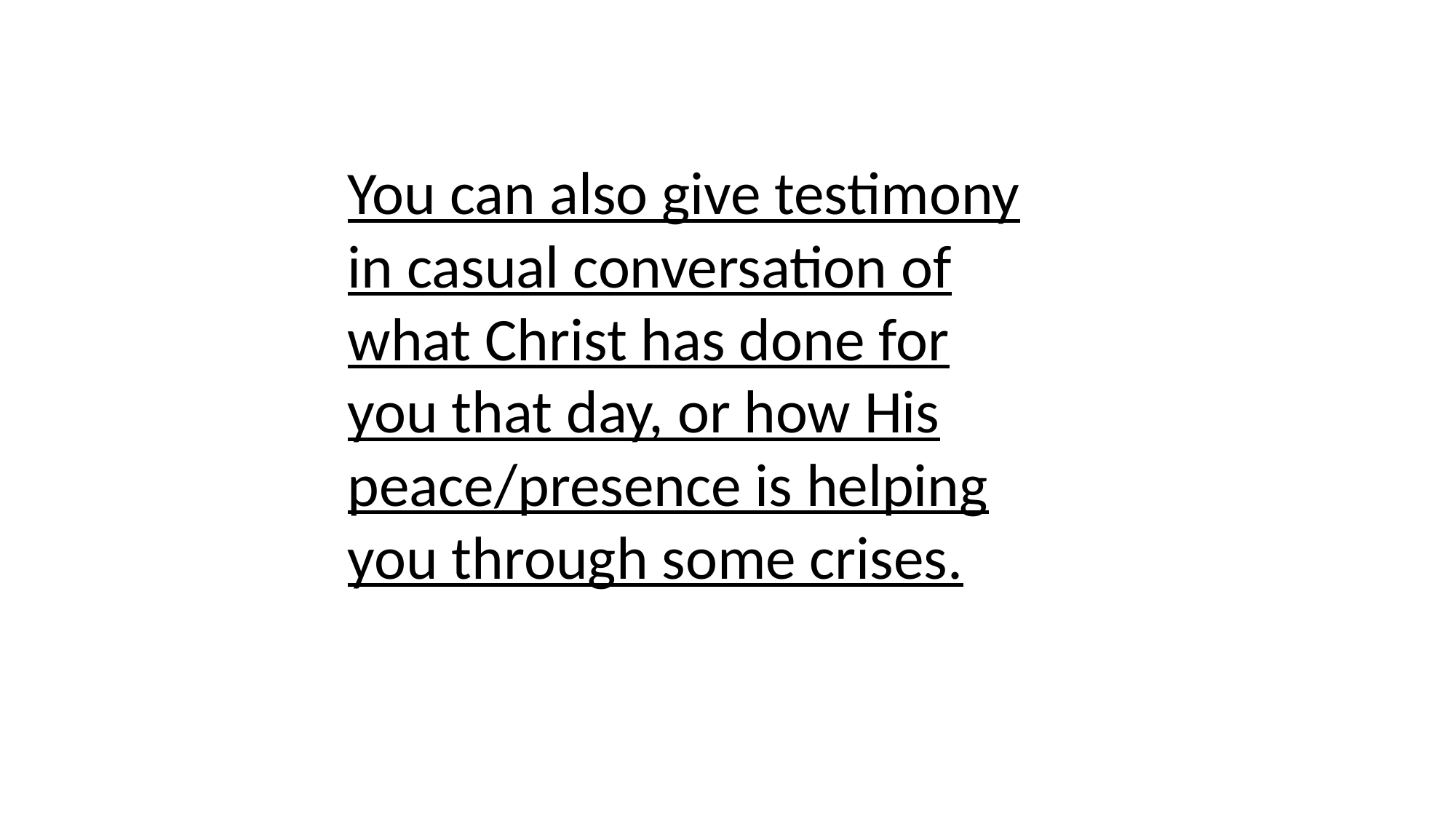

You can also give testimony in casual conversation of what Christ has done for you that day, or how His peace/presence is helping you through some crises.